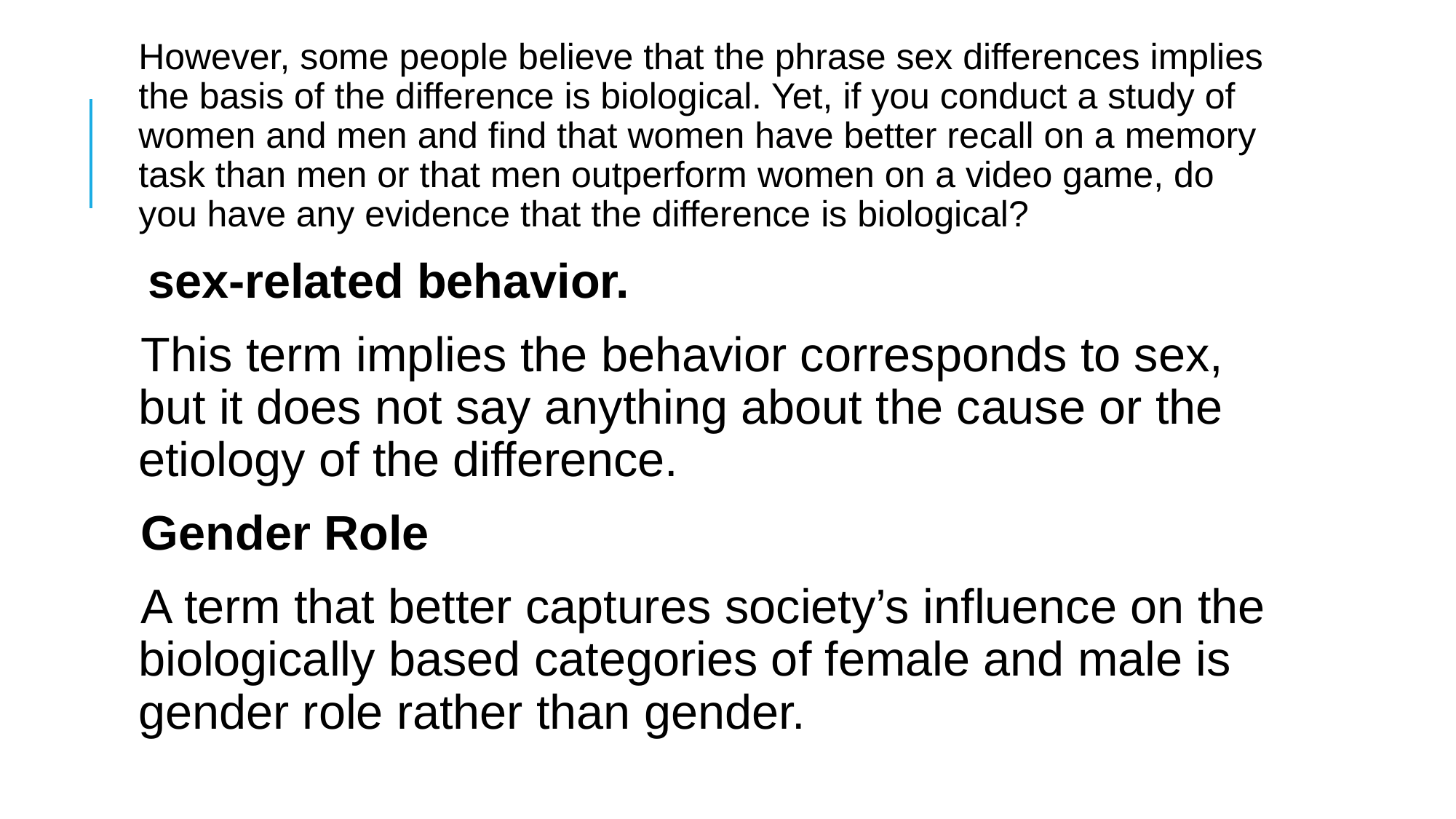

However, some people believe that the phrase sex differences implies the basis of the difference is biological. Yet, if you conduct a study of women and men and find that women have better recall on a memory task than men or that men outperform women on a video game, do you have any evidence that the difference is biological?
 sex-related behavior.
This term implies the behavior corresponds to sex, but it does not say anything about the cause or the etiology of the difference.
Gender Role
A term that better captures society’s influence on the biologically based categories of female and male is gender role rather than gender.